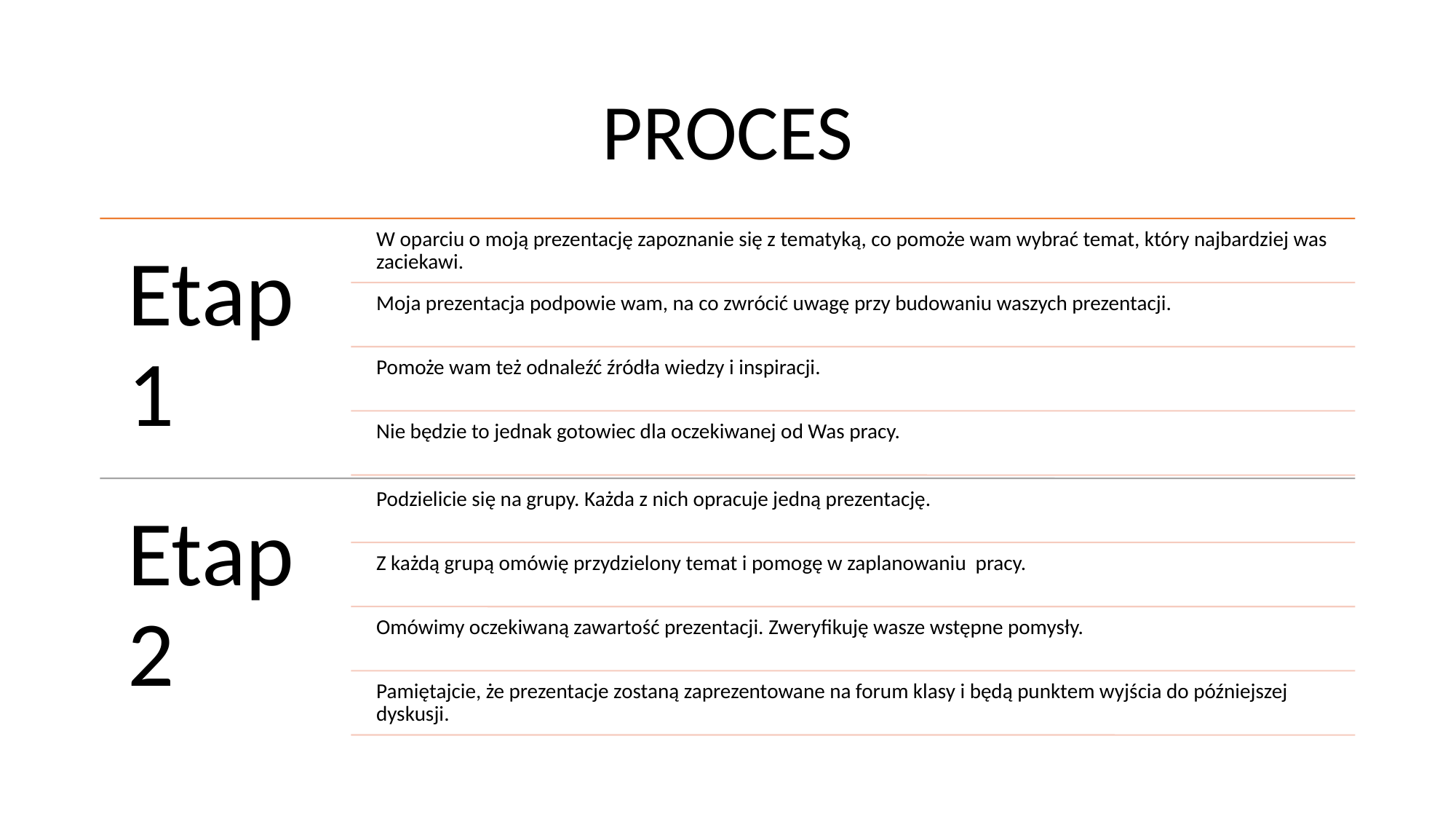

PROCES
Etap 1
W oparciu o moją prezentację zapoznanie się z tematyką, co pomoże wam wybrać temat, który najbardziej was zaciekawi.
Moja prezentacja podpowie wam, na co zwrócić uwagę przy budowaniu waszych prezentacji.
Pomoże wam też odnaleźć źródła wiedzy i inspiracji.
Nie będzie to jednak gotowiec dla oczekiwanej od Was pracy.
Etap 2
Podzielicie się na grupy. Każda z nich opracuje jedną prezentację.
Z każdą grupą omówię przydzielony temat i pomogę w zaplanowaniu  pracy.
Omówimy oczekiwaną zawartość prezentacji. Zweryfikuję wasze wstępne pomysły.
Pamiętajcie, że prezentacje zostaną zaprezentowane na forum klasy i będą punktem wyjścia do późniejszej dyskusji.